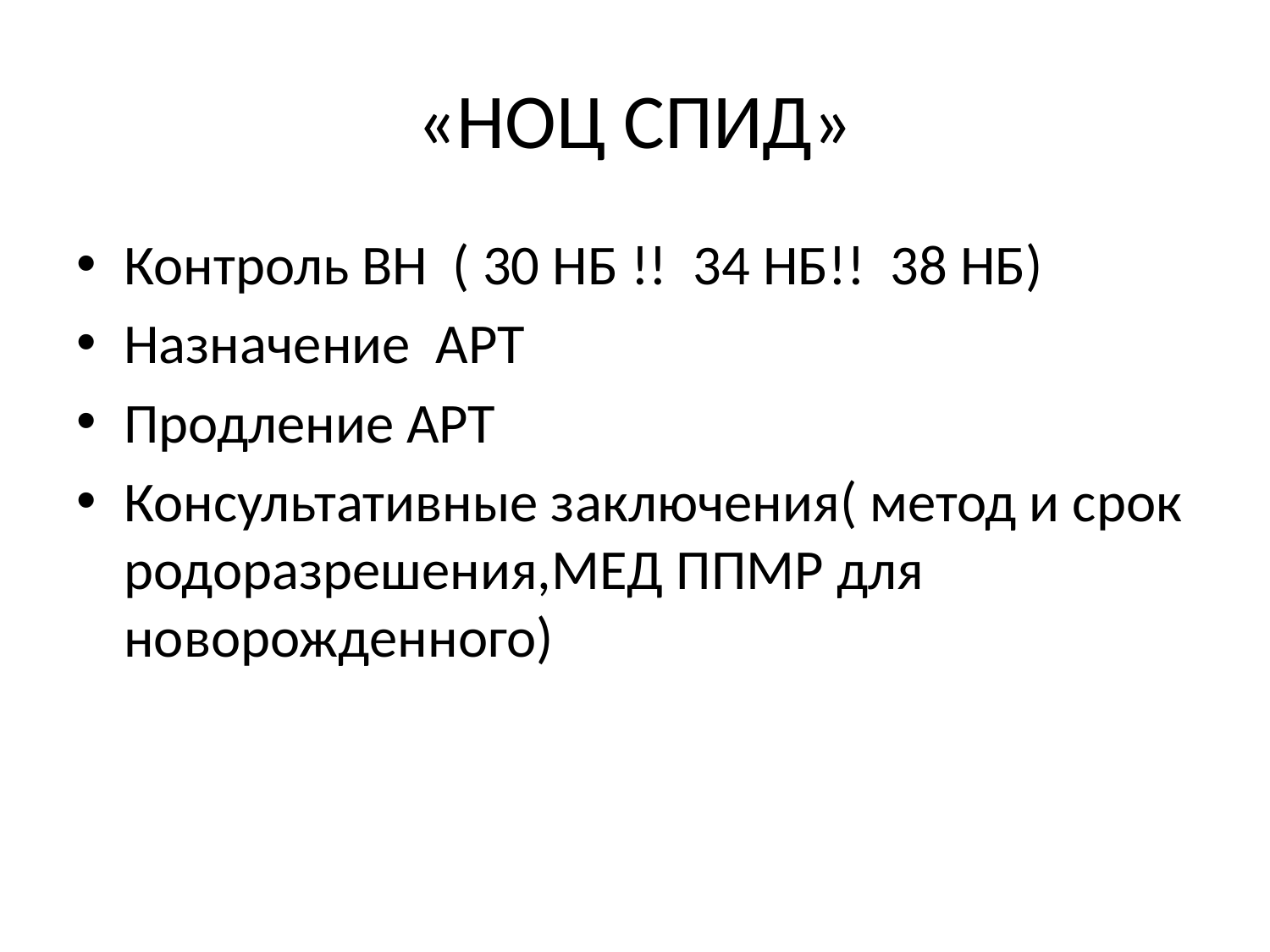

# «НОЦ СПИД»
Контроль ВН  ( 30 НБ !!  34 НБ!!  38 НБ)
Назначение  АРТ
Продление АРТ
Консультативные заключения( метод и срок родоразрешения,МЕД ППМР для новорожденного)